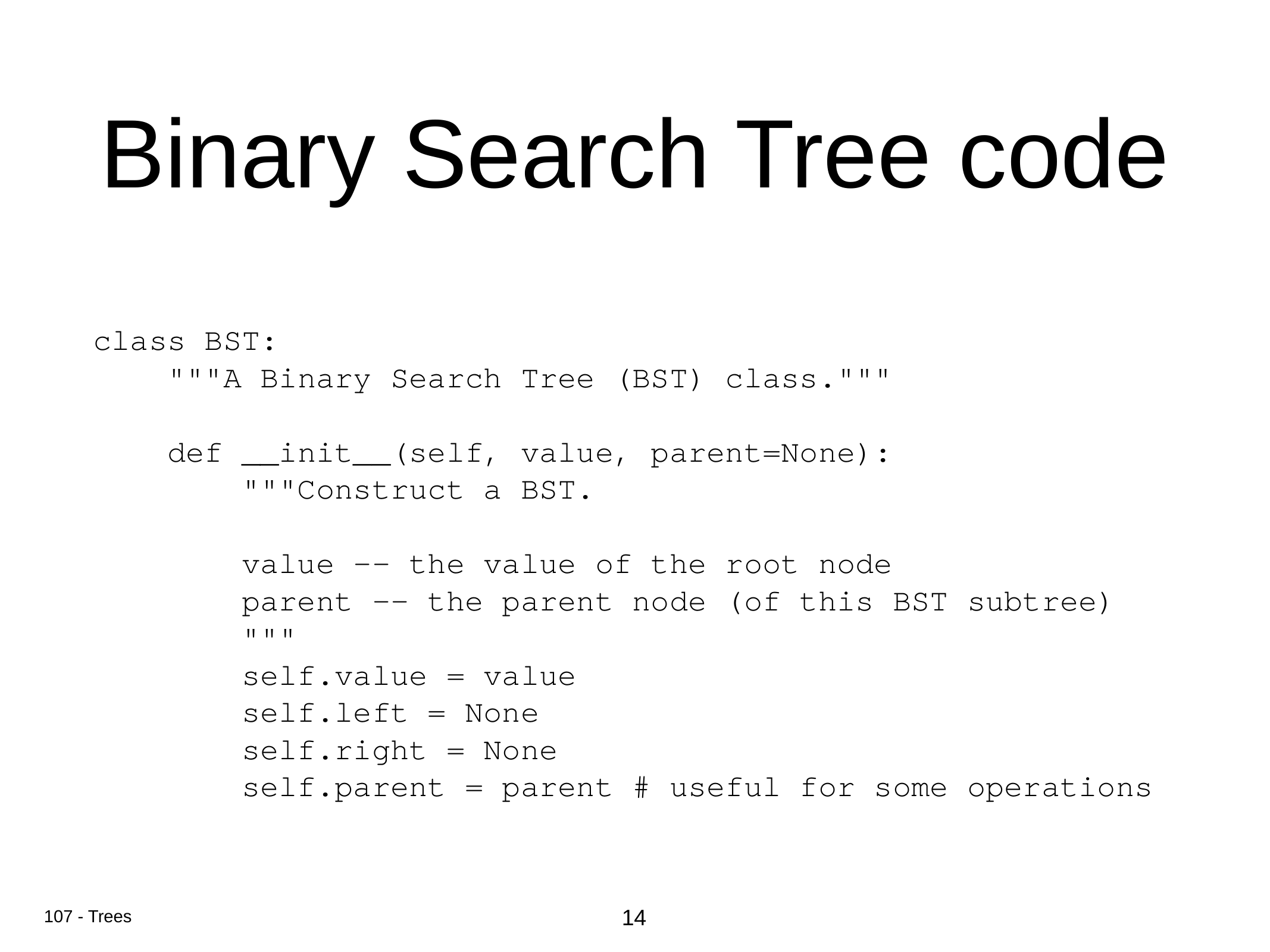

# Binary Search Tree code
class BST:
    """A Binary Search Tree (BST) class."""

    def __init__(self, value, parent=None):
        """Construct a BST.

        value -- the value of the root node
        parent -- the parent node (of this BST subtree)
        """
        self.value = value
        self.left = None
        self.right = None
        self.parent = parent # useful for some operations
14